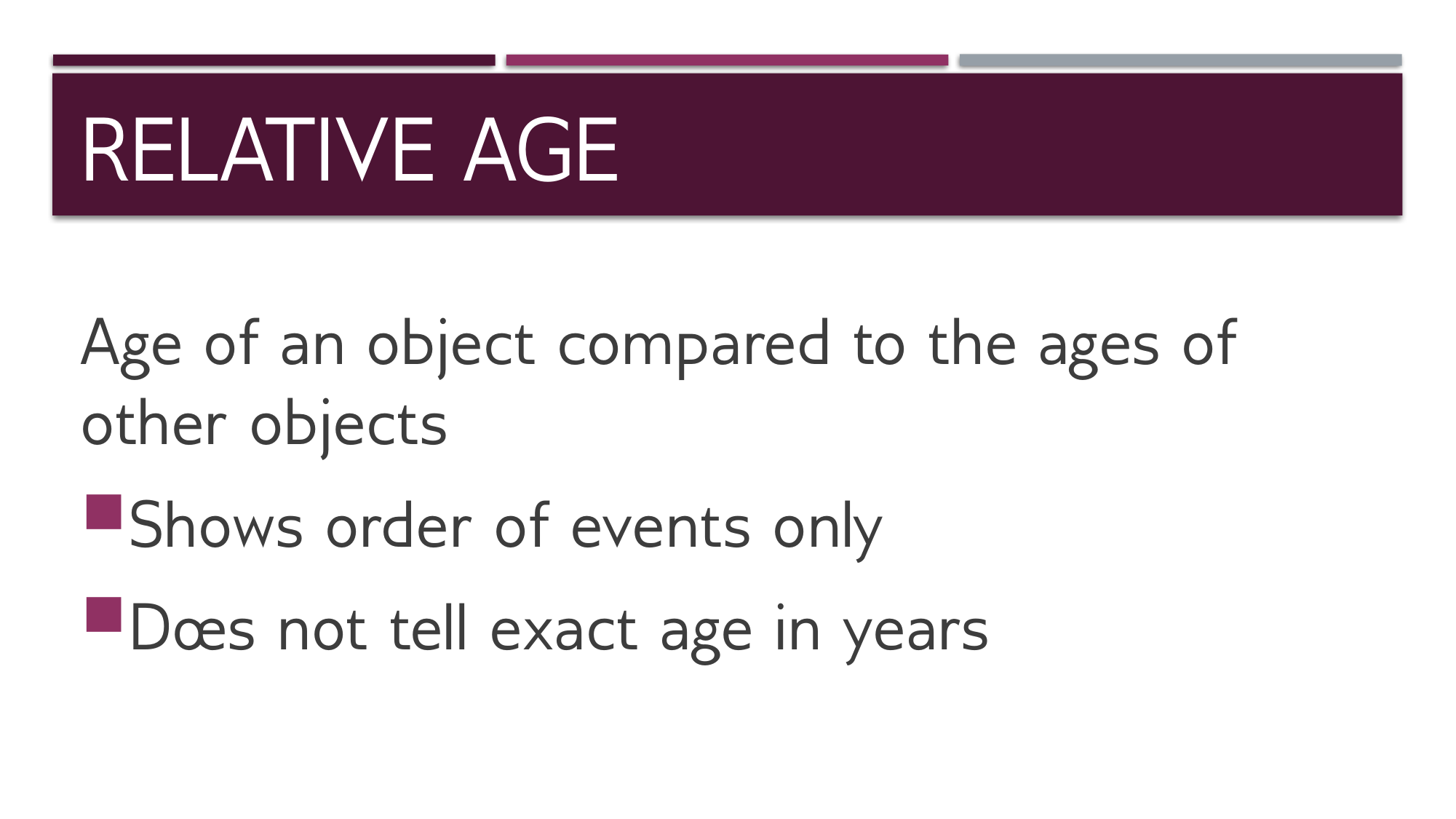

# Relative age
Age of an object compared to the ages of other objects
Shows order of events only
Does not tell exact age in years